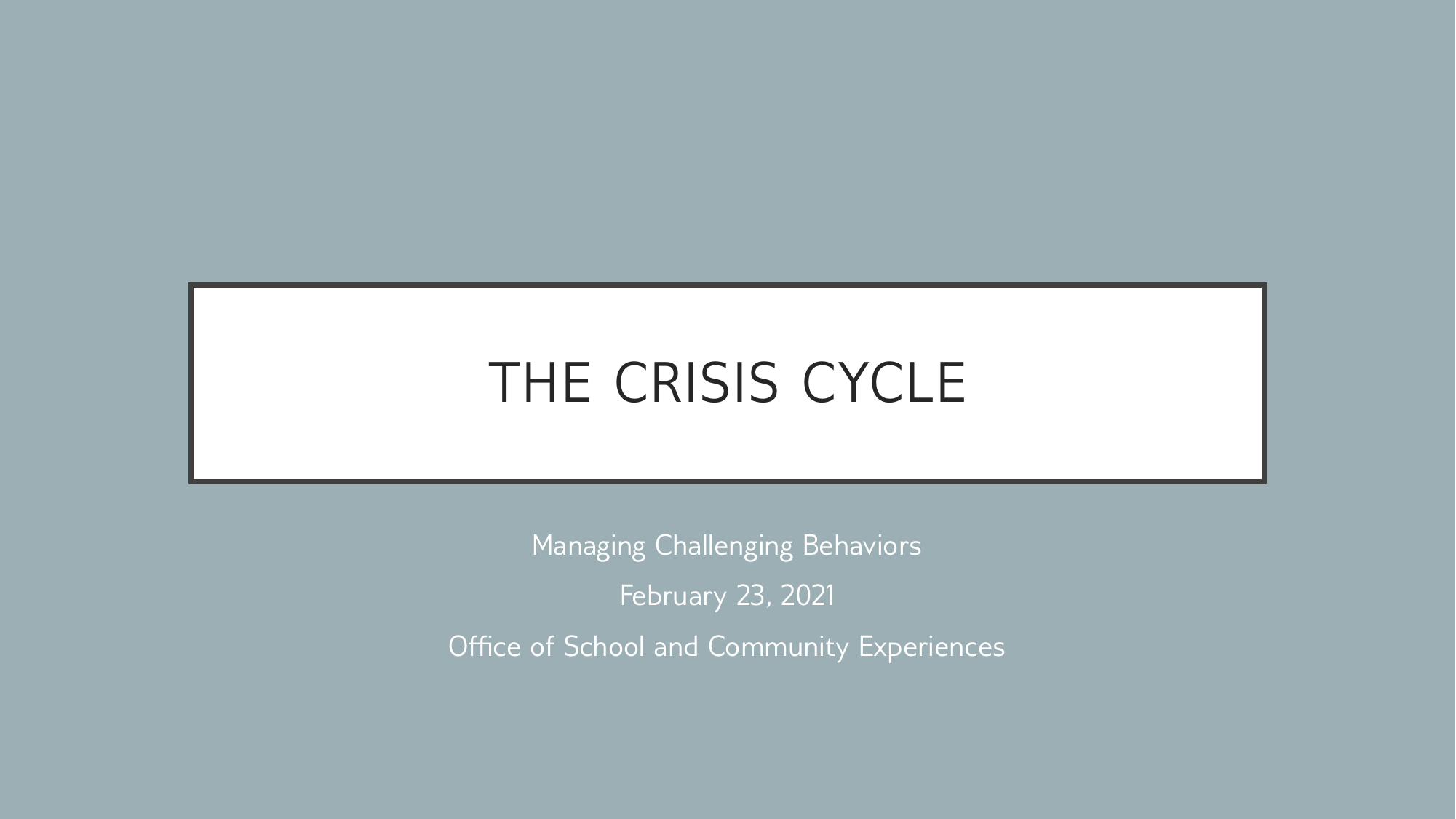

# The crisis cycle
Managing Challenging Behaviors
February 23, 2021
Office of School and Community Experiences